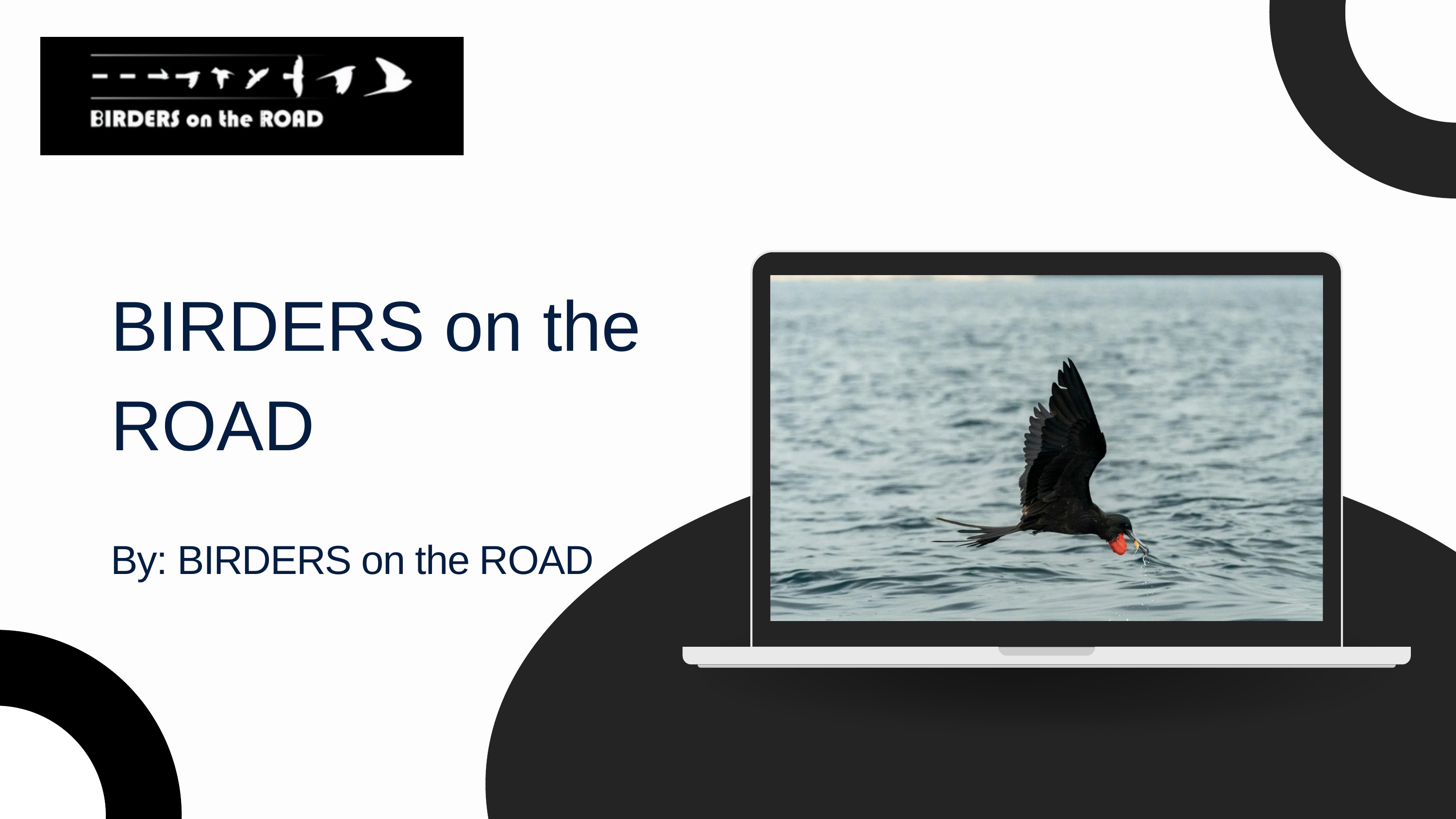

BIRDERS on the ROAD

By: BIRDERS on the ROAD